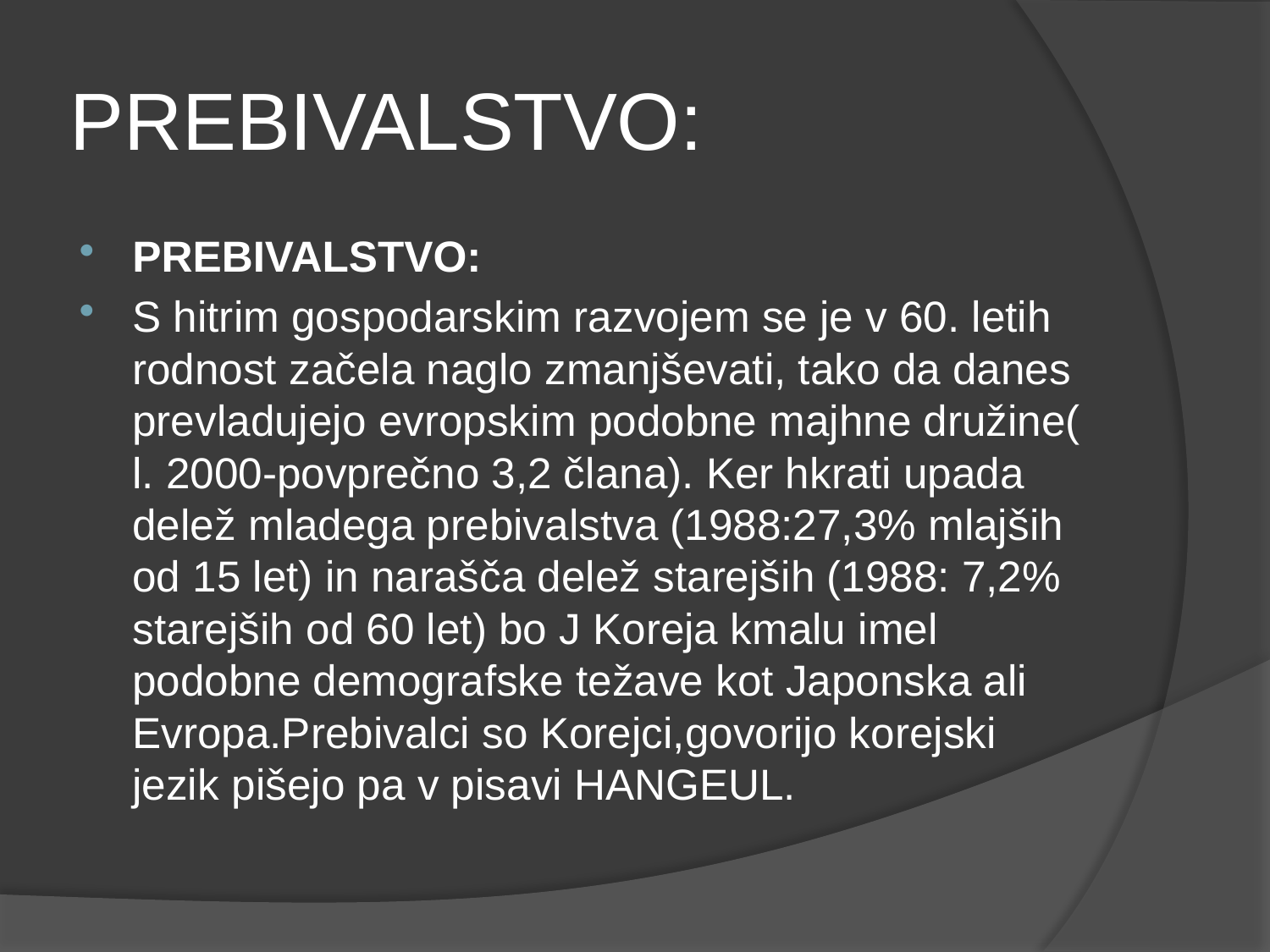

# PREBIVALSTVO:
PREBIVALSTVO:
S hitrim gospodarskim razvojem se je v 60. letih rodnost začela naglo zmanjševati, tako da danes prevladujejo evropskim podobne majhne družine( l. 2000-povprečno 3,2 člana). Ker hkrati upada delež mladega prebivalstva (1988:27,3% mlajših od 15 let) in narašča delež starejših (1988: 7,2% starejših od 60 let) bo J Koreja kmalu imel podobne demografske težave kot Japonska ali Evropa.Prebivalci so Korejci,govorijo korejski jezik pišejo pa v pisavi HANGEUL.